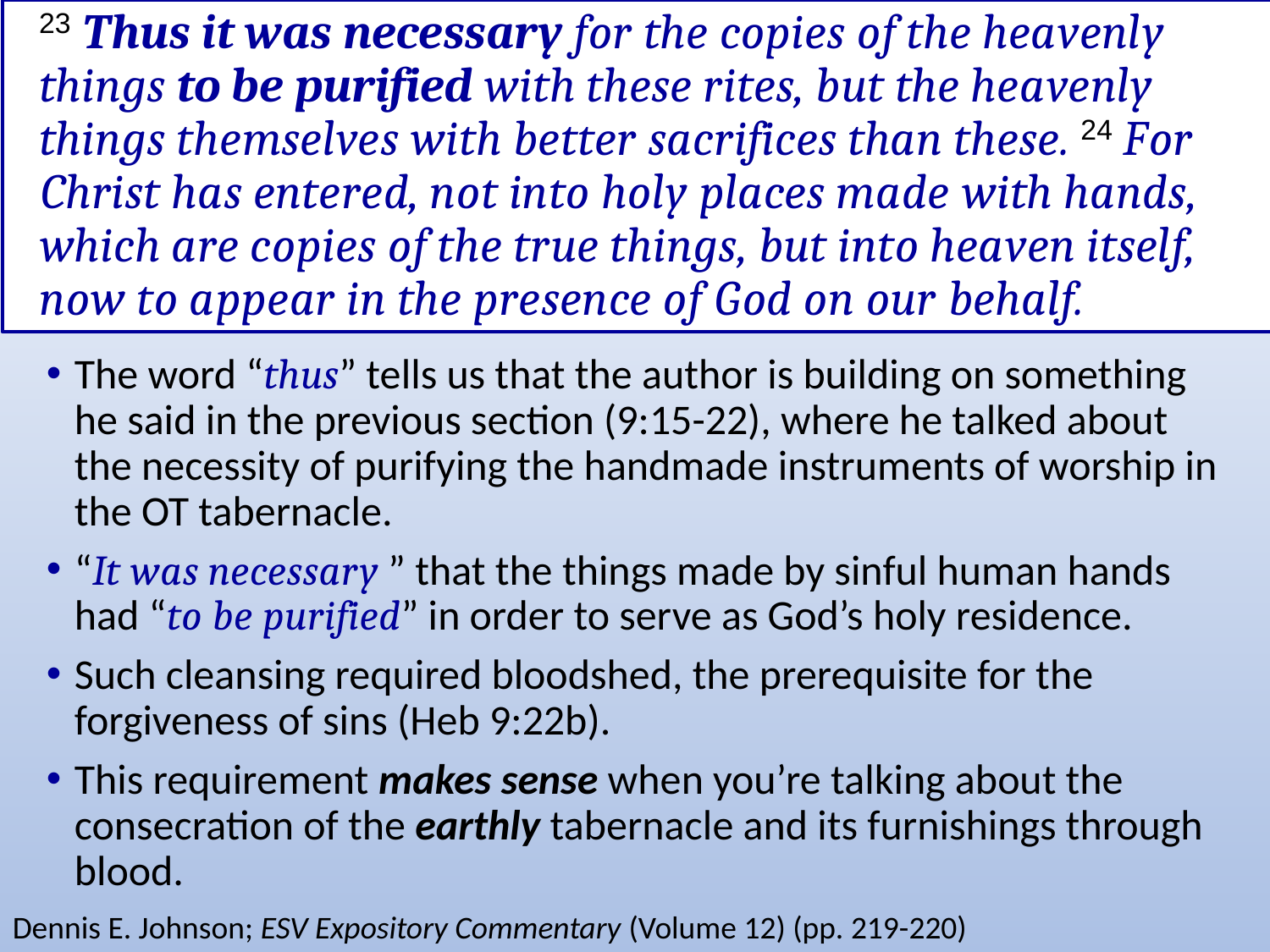

# 23 Thus it was necessary for the copies of the heavenly things to be purified with these rites, but the heavenly things themselves with better sacrifices than these. 24 For Christ has entered, not into holy places made with hands, which are copies of the true things, but into heaven itself, now to appear in the presence of God on our behalf.
The word “thus” tells us that the author is building on something he said in the previous section (9:15-22), where he talked about the necessity of purifying the handmade instruments of worship in the OT tabernacle.
“It was necessary ” that the things made by sinful human hands had “to be purified” in order to serve as God’s holy residence.
Such cleansing required bloodshed, the prerequisite for the forgiveness of sins (Heb 9:22b).
This requirement makes sense when you’re talking about the consecration of the earthly tabernacle and its furnishings through blood.

Dennis E. Johnson; ESV Expository Commentary (Volume 12) (pp. 219-220)